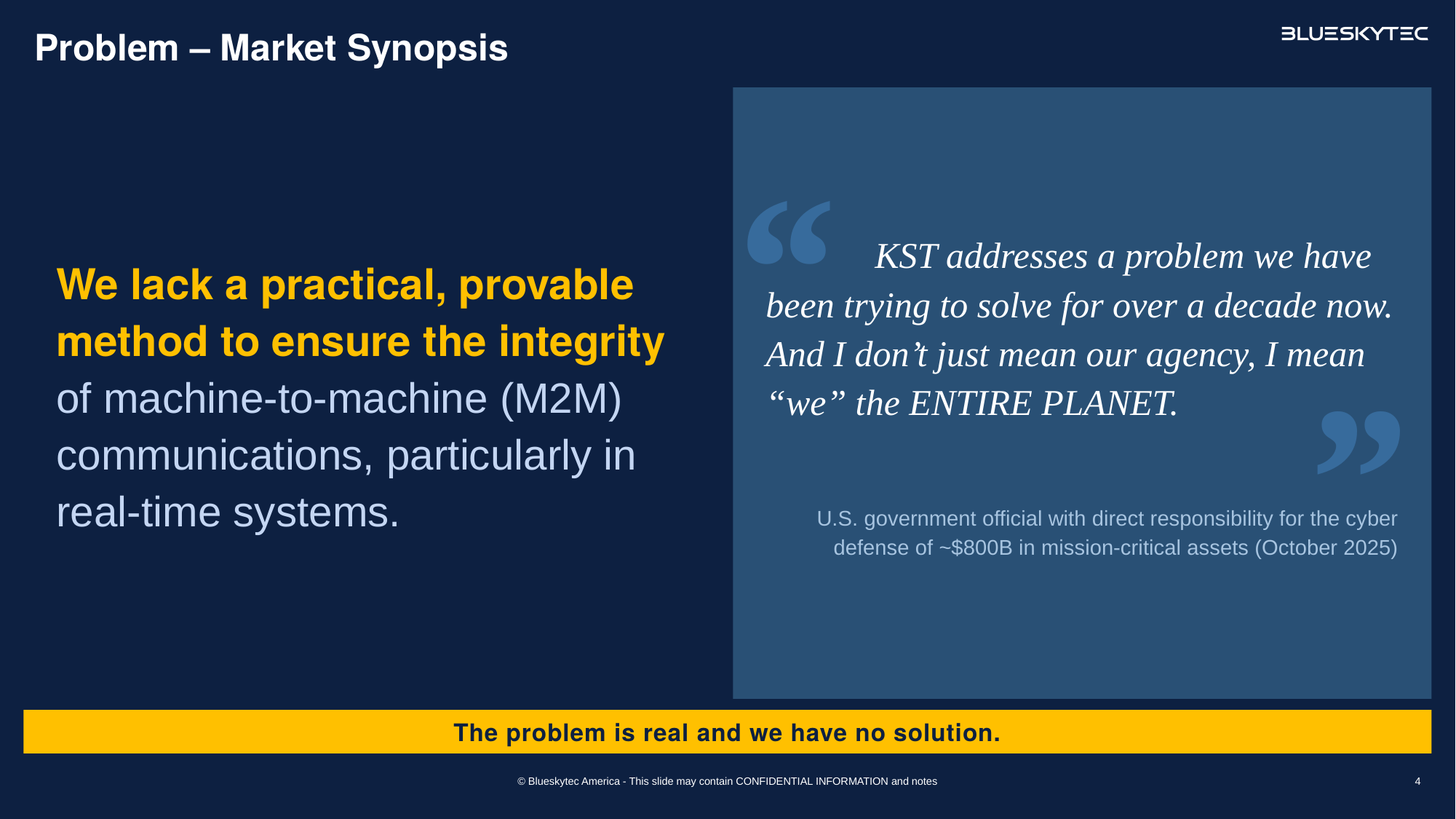

# Problem – Market Synopsis
We lack a practical, provable method to ensure the integrity of machine-to-machine (M2M) communications, particularly in real-time systems.
	KST addresses a problem we have been trying to solve for over a decade now. And I don’t just mean our agency, I mean “we” the ENTIRE PLANET.

U.S. government official with direct responsibility for the cyber defense of ~$800B in mission-critical assets (October 2025)
“
”
The problem is real and we have no solution.
© Blueskytec America - This slide may contain CONFIDENTIAL INFORMATION and notes
4